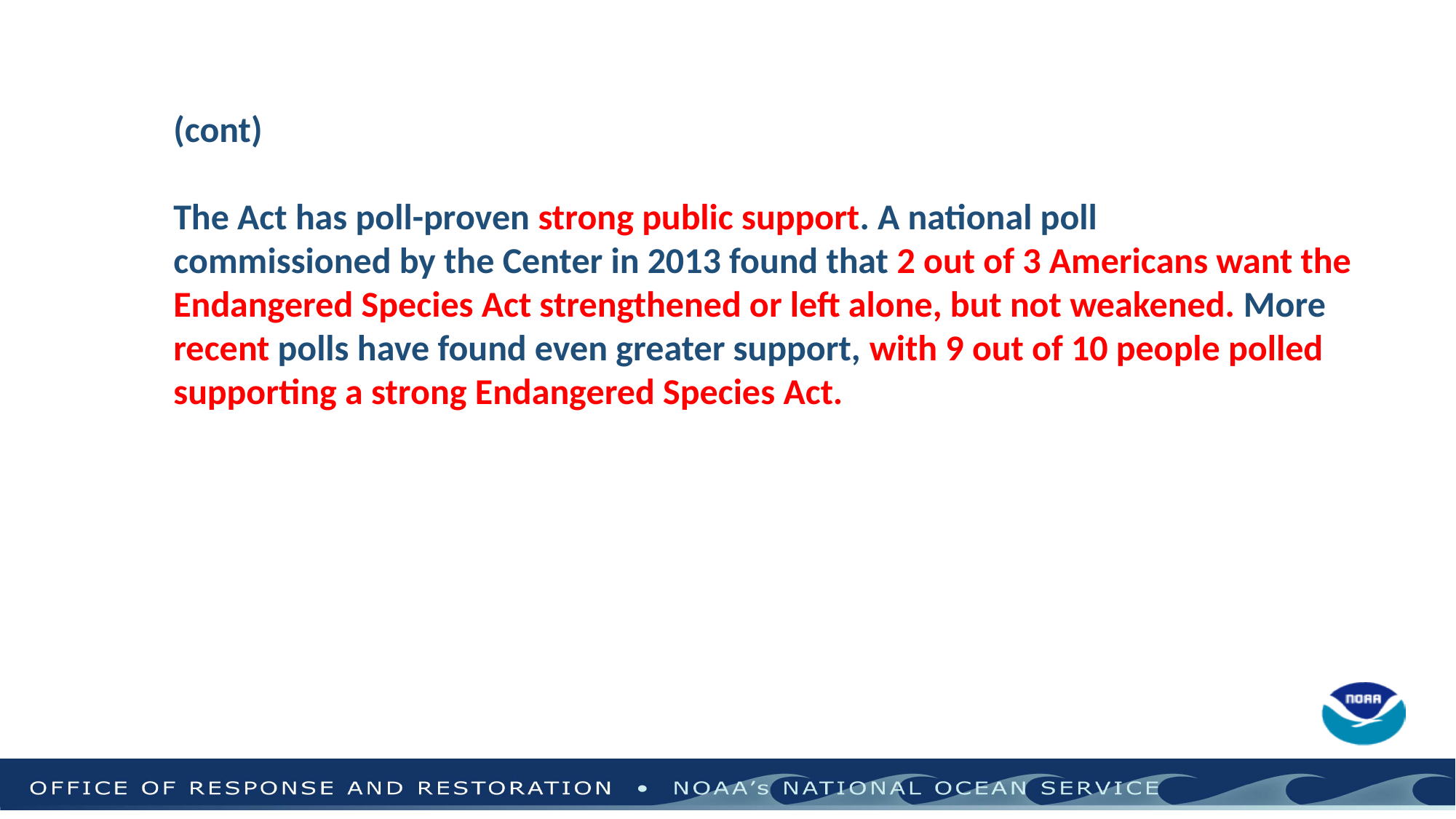

(cont)

The Act has poll-proven strong public support. A national poll
commissioned by the Center in 2013 found that 2 out of 3 Americans want the
Endangered Species Act strengthened or left alone, but not weakened. More
recent polls have found even greater support, with 9 out of 10 people polled
supporting a strong Endangered Species Act.